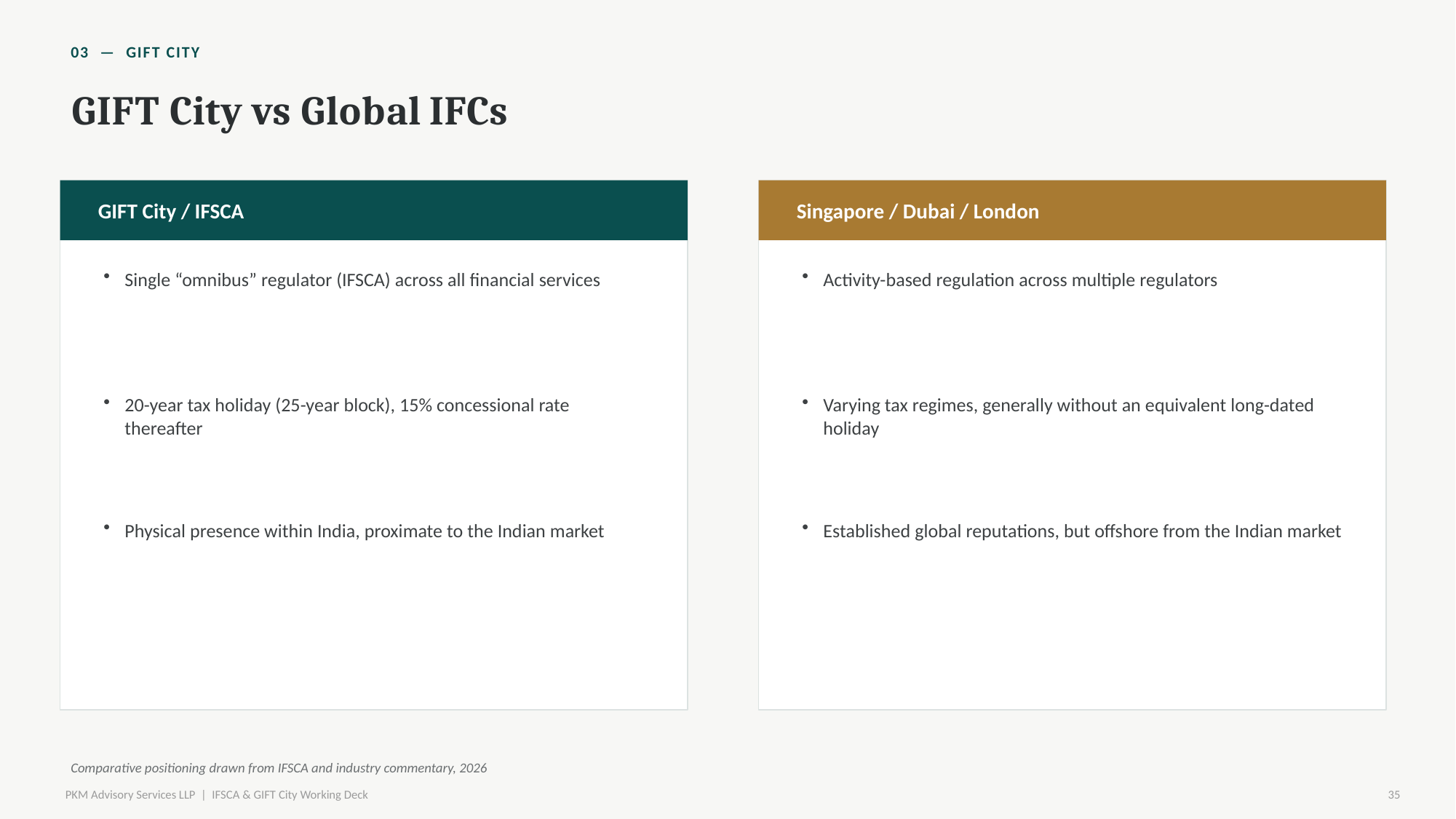

03  —  GIFT CITY
GIFT City vs Global IFCs

GIFT City / IFSCA

Singapore / Dubai / London
Single “omnibus” regulator (IFSCA) across all financial services
Activity-based regulation across multiple regulators
20-year tax holiday (25-year block), 15% concessional rate thereafter
Varying tax regimes, generally without an equivalent long-dated holiday
Physical presence within India, proximate to the Indian market
Established global reputations, but offshore from the Indian market
Comparative positioning drawn from IFSCA and industry commentary, 2026
PKM Advisory Services LLP  |  IFSCA & GIFT City Working Deck
35